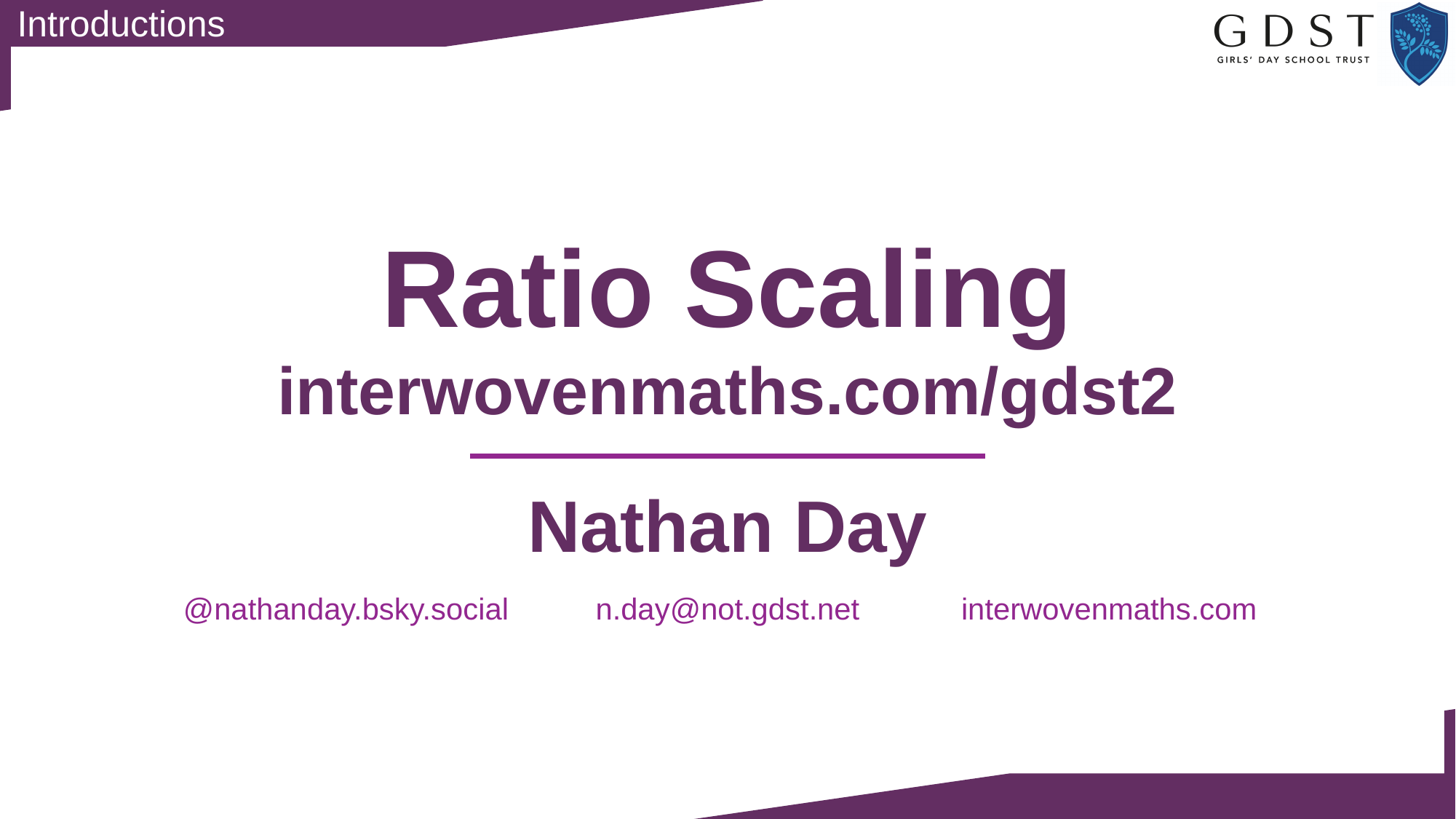

Introductions
Ratio Scaling
interwovenmaths.com/gdst2
| Nathan Day |  |  |
| --- | --- | --- |
| @nathanday.bsky.social | n.day@not.gdst.net | interwovenmaths.com |